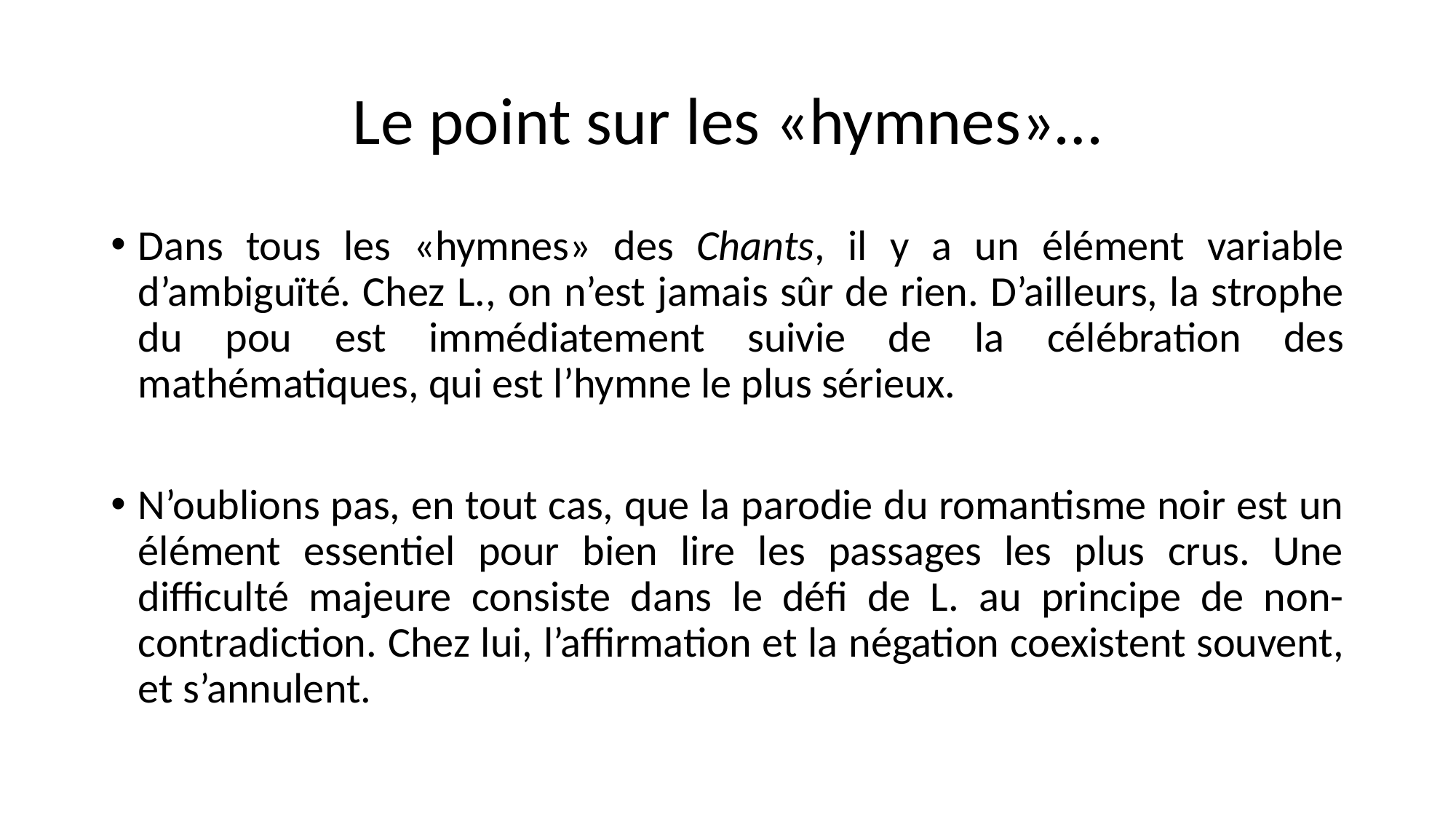

# Le point sur les «hymnes»…
Dans tous les «hymnes» des Chants, il y a un élément variable d’ambiguïté. Chez L., on n’est jamais sûr de rien. D’ailleurs, la strophe du pou est immédiatement suivie de la célébration des mathématiques, qui est l’hymne le plus sérieux.

N’oublions pas, en tout cas, que la parodie du romantisme noir est un élément essentiel pour bien lire les passages les plus crus. Une difficulté majeure consiste dans le défi de L. au principe de non-contradiction. Chez lui, l’affirmation et la négation coexistent souvent, et s’annulent.